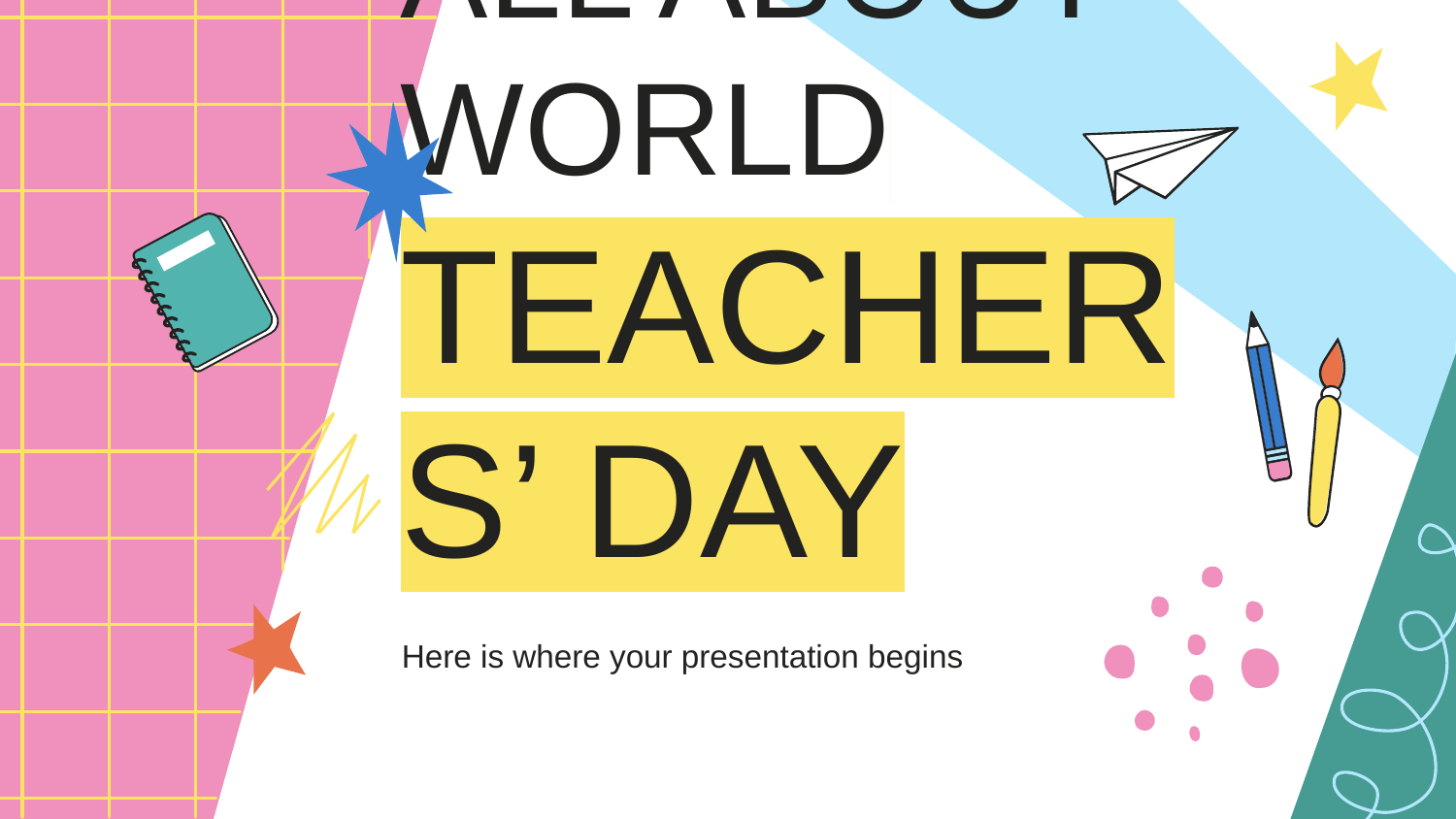

# ALL ABOUT WORLD TEACHERS’ DAY

Here is where your presentation begins